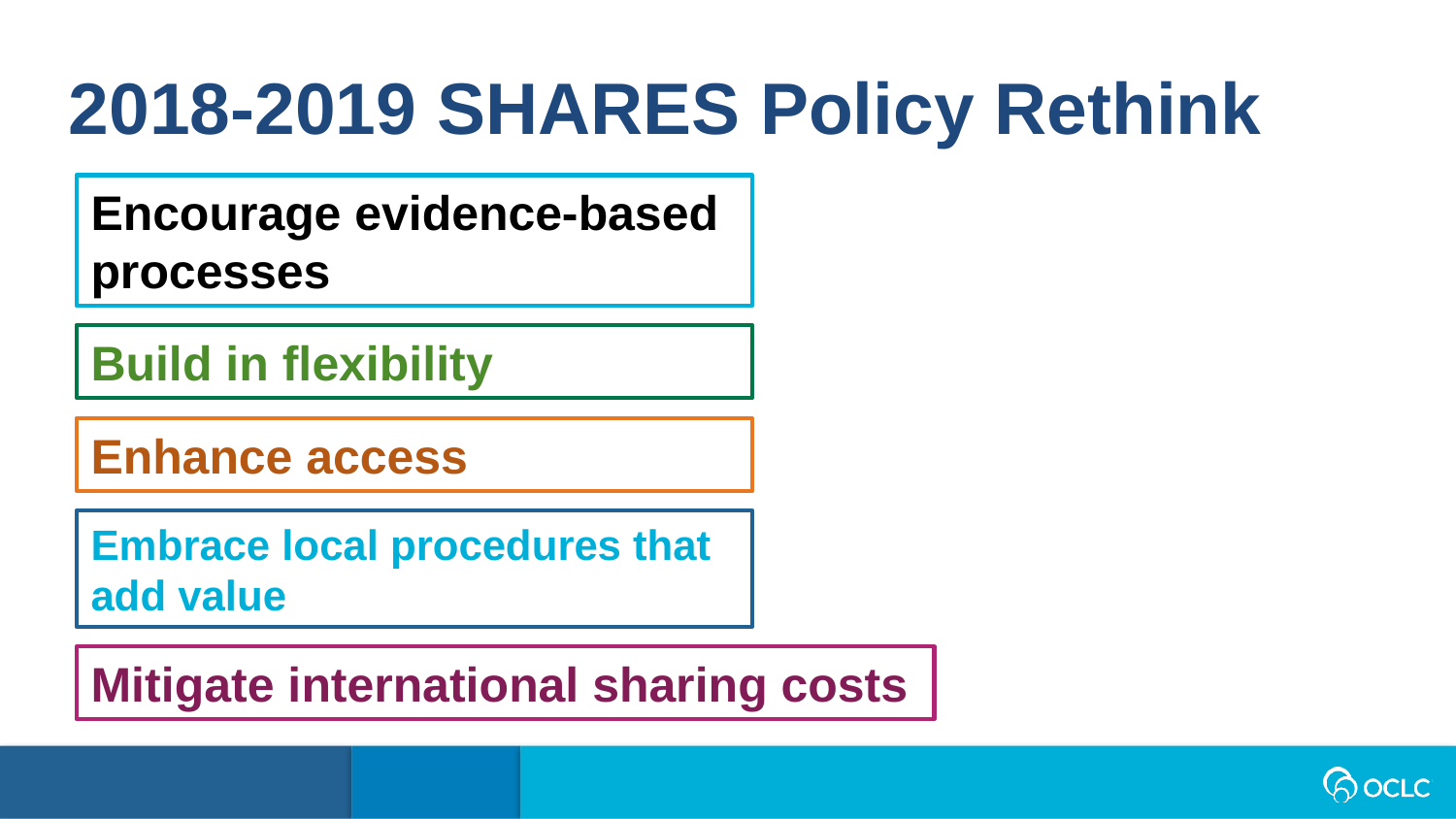

2018-2019 SHARES Policy Rethink
Encourage evidence-based
processes
Build in flexibility
Enhance access
Embrace local procedures that add value
Mitigate international sharing costs